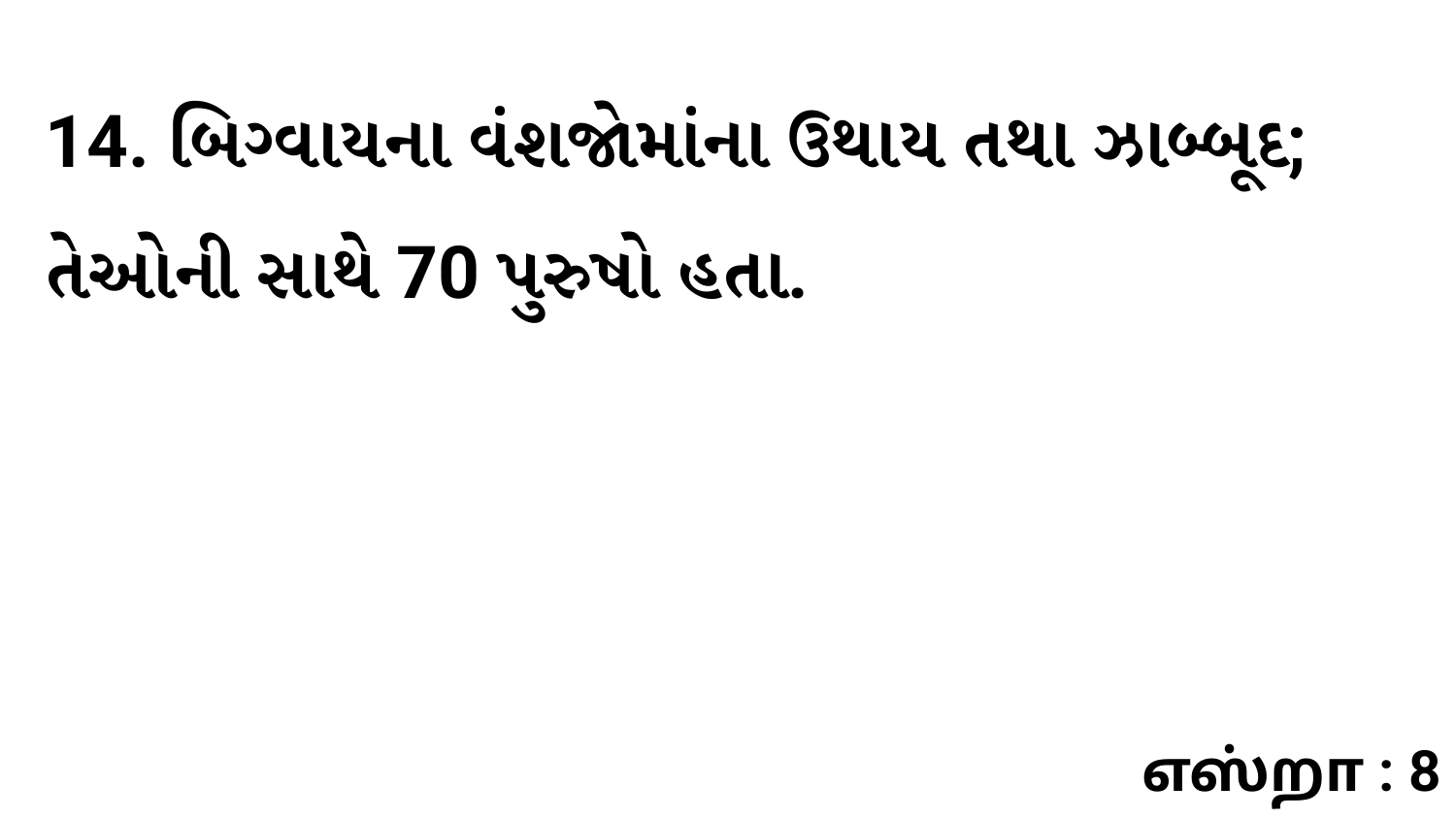

14. બિગ્વાયના વંશજોમાંના ઉથાય તથા ઝાબ્બૂદ; તેઓની સાથે 70 પુરુષો હતા.
எஸ்றா : 8